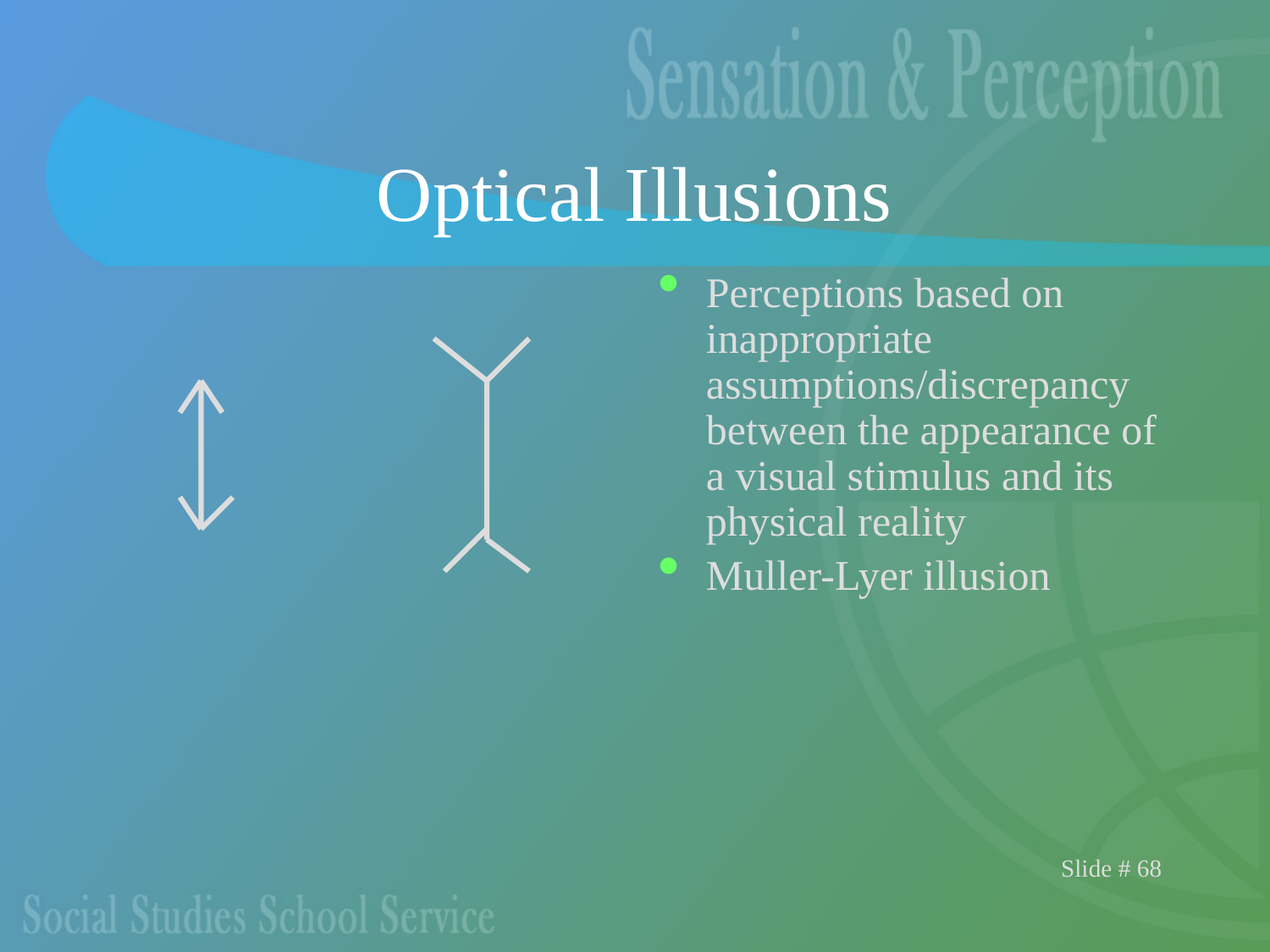

# Optical Illusions

Perceptions based on inappropriate assumptions/discrepancy between the appearance of a visual stimulus and its physical reality
Muller-Lyer illusion

Slide # 68